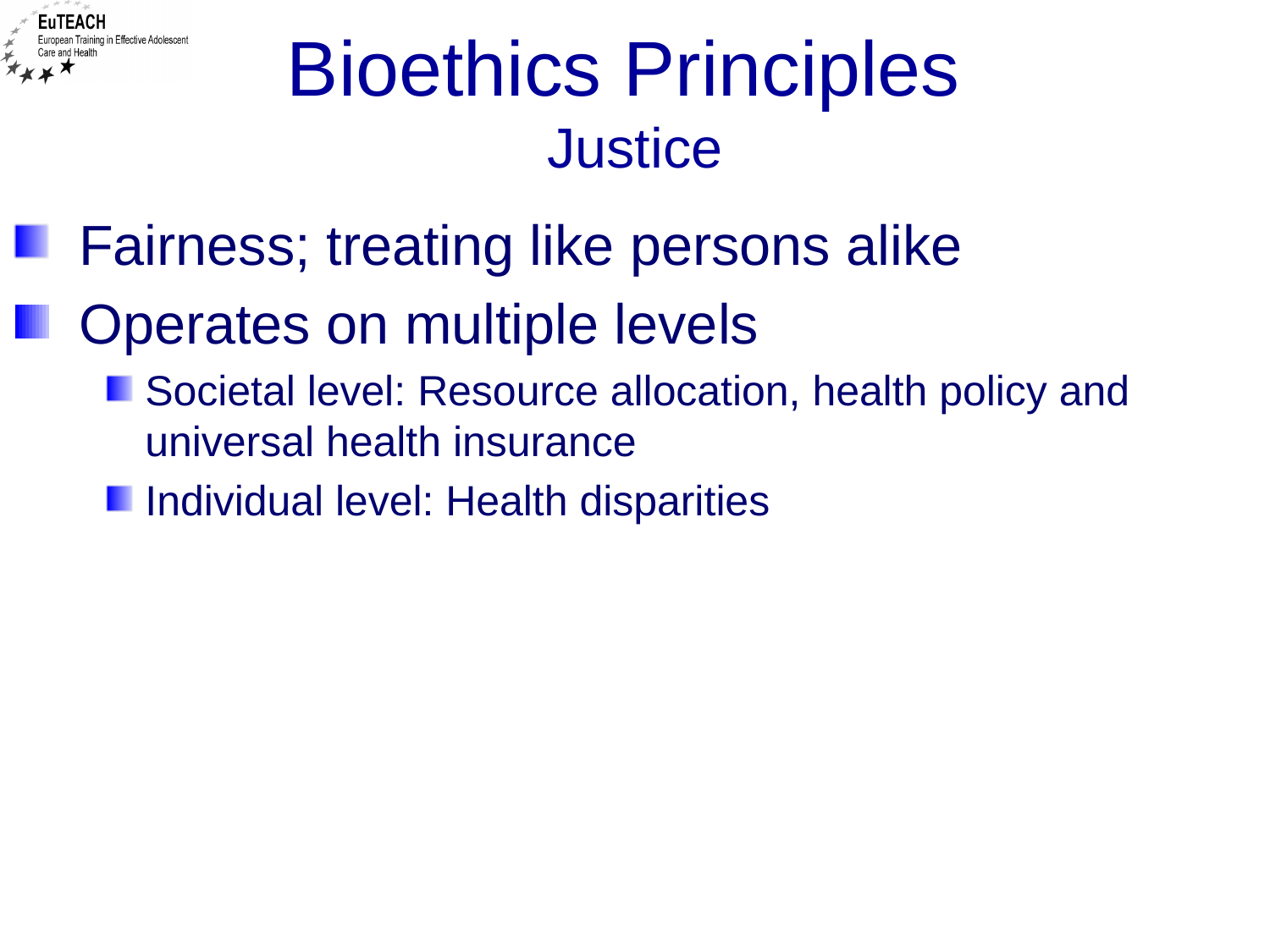

Bioethics Principles
Justice
Fairness; treating like persons alike
Operates on multiple levels
Societal level: Resource allocation, health policy and universal health insurance
Individual level: Health disparities